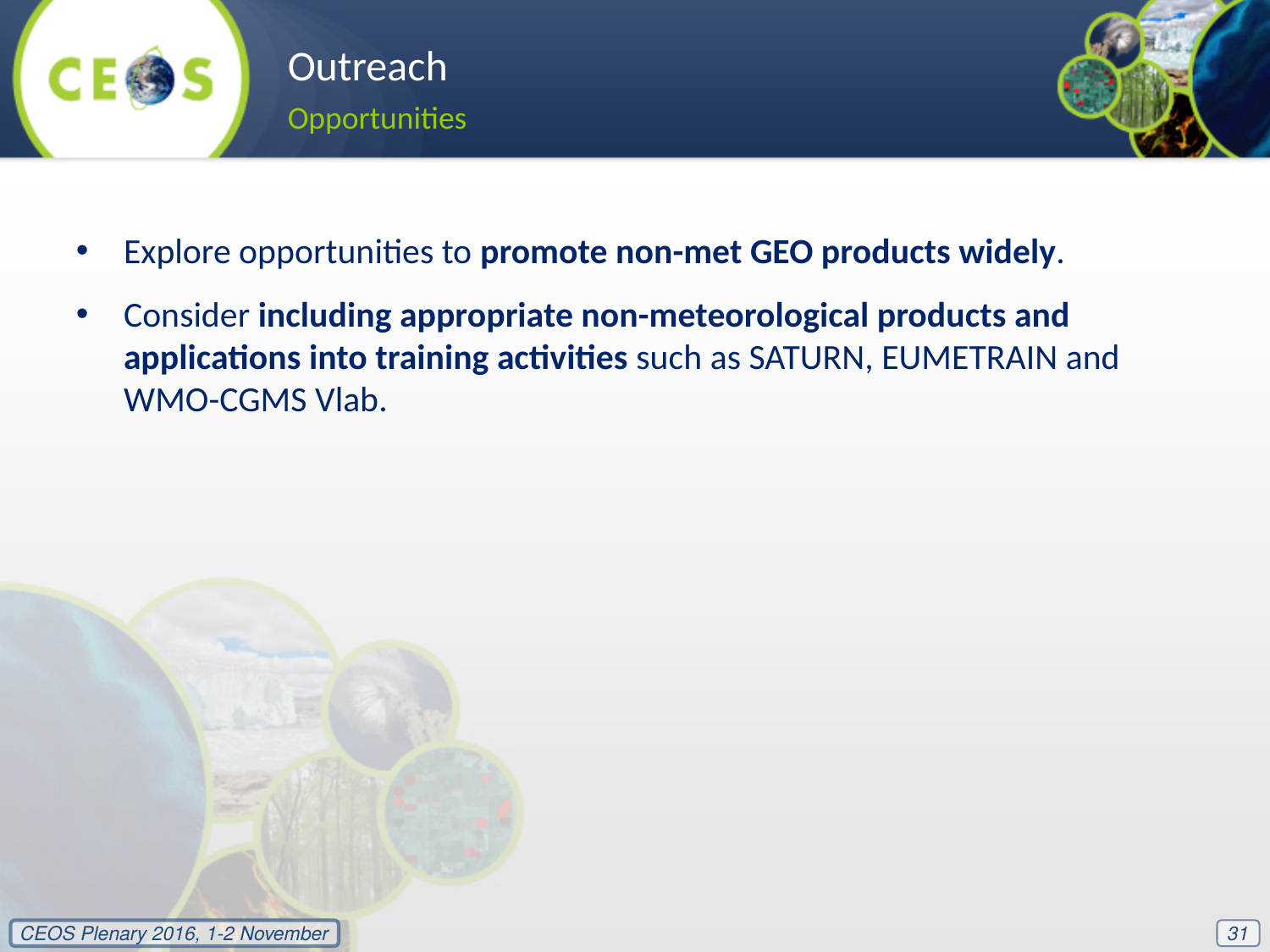

Outreach
Opportunities
Explore opportunities to promote non-met GEO products widely.
Consider including appropriate non-meteorological products and applications into training activities such as SATURN, EUMETRAIN and WMO-CGMS Vlab.

31